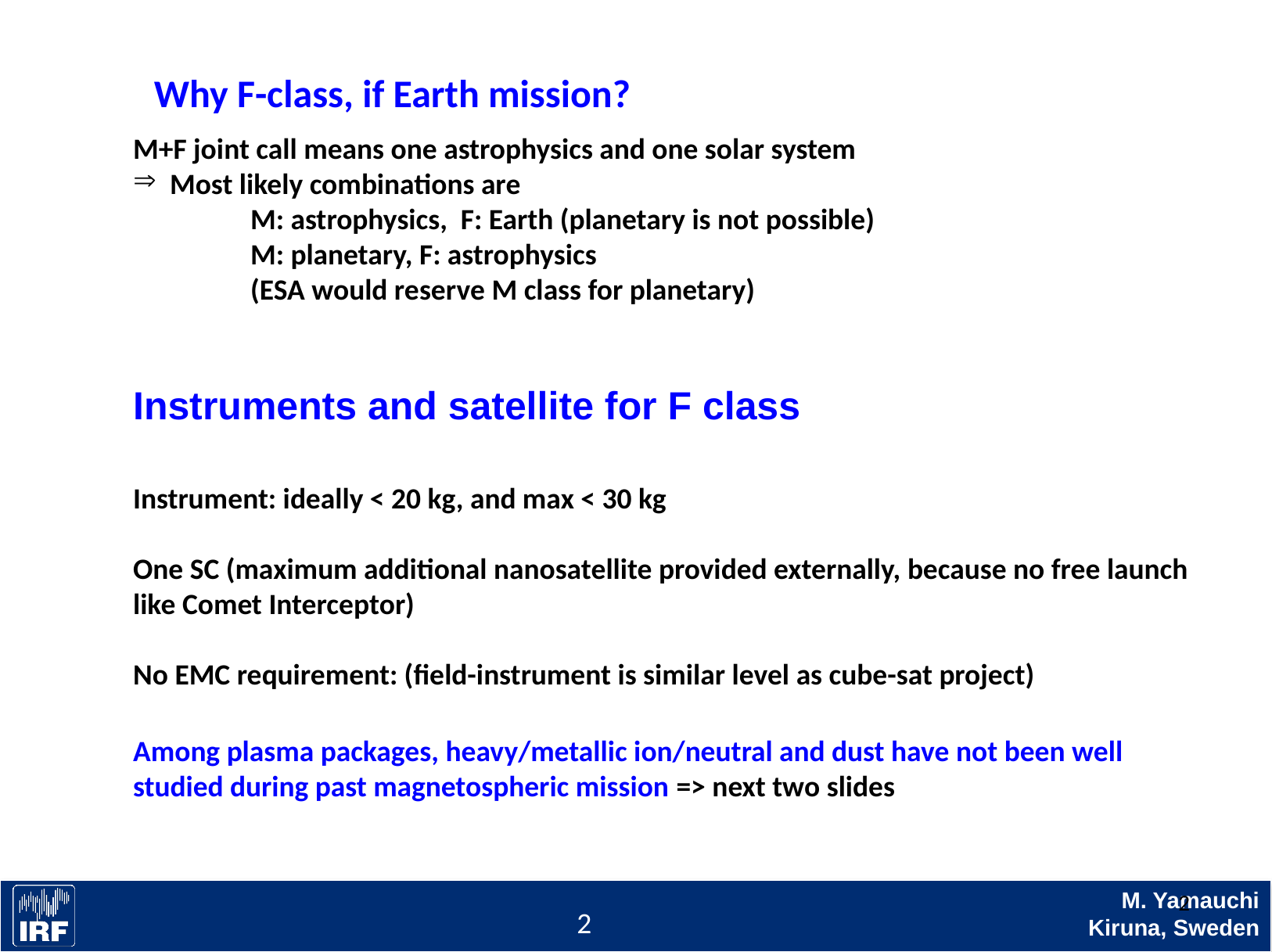

Why F-class, if Earth mission?
M+F joint call means one astrophysics and one solar system
Most likely combinations are
	M: astrophysics,  F: Earth (planetary is not possible)
	M: planetary, F: astrophysics
	(ESA would reserve M class for planetary)
# Instruments and satellite for F class
Instrument: ideally < 20 kg, and max < 30 kg

One SC (maximum additional nanosatellite provided externally, because no free launch like Comet Interceptor)

No EMC requirement: (field-instrument is similar level as cube-sat project)
Among plasma packages, heavy/metallic ion/neutral and dust have not been well studied during past magnetospheric mission => next two slides
2